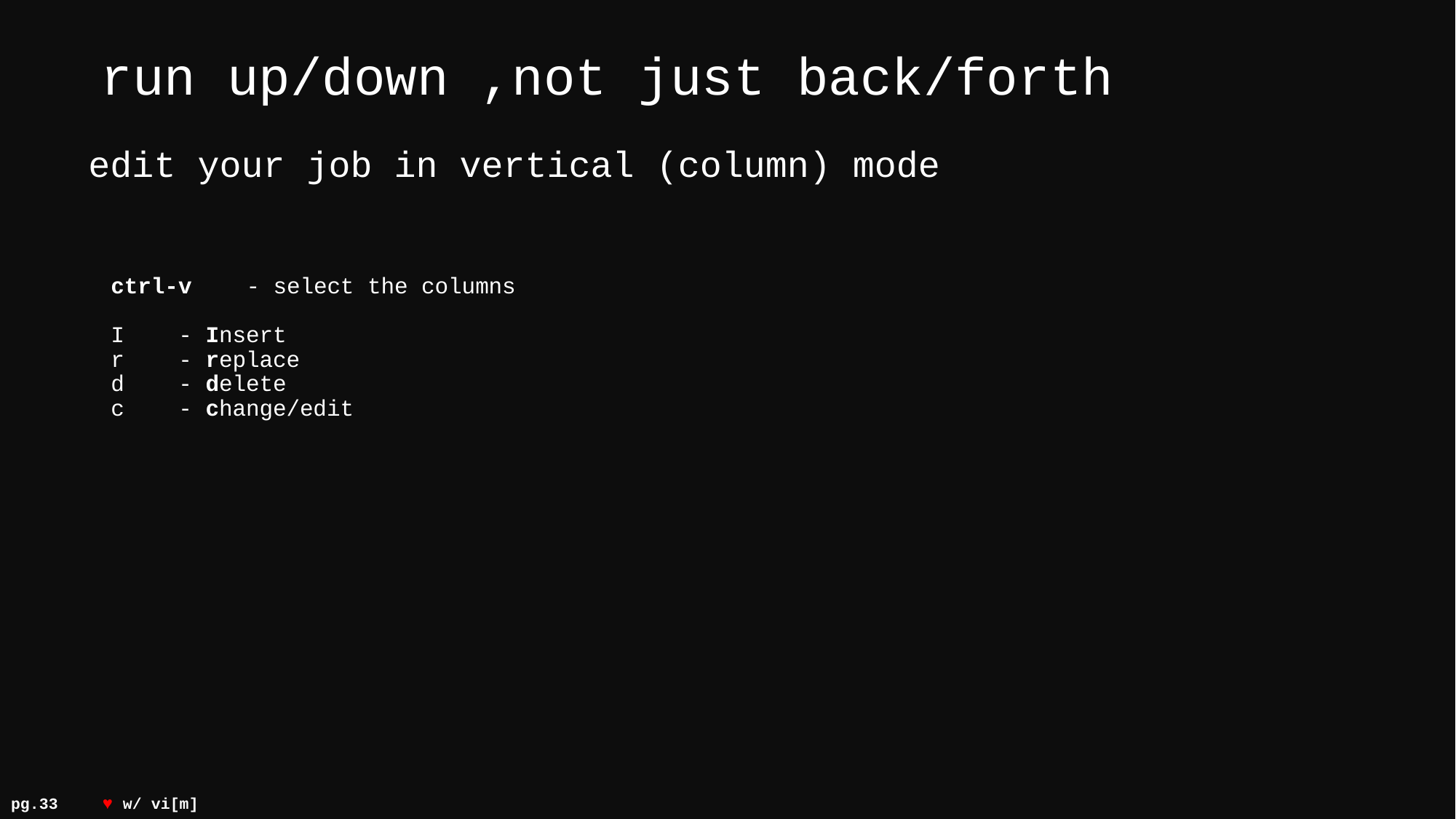

# run up/down ,not just back/forth
edit your job in vertical (column) mode
ctrl-v 	- select the columns

I	- Insert
r 	- replace
d	- delete
c	- change/edit
pg.33								 				♥ w/ vi[m]